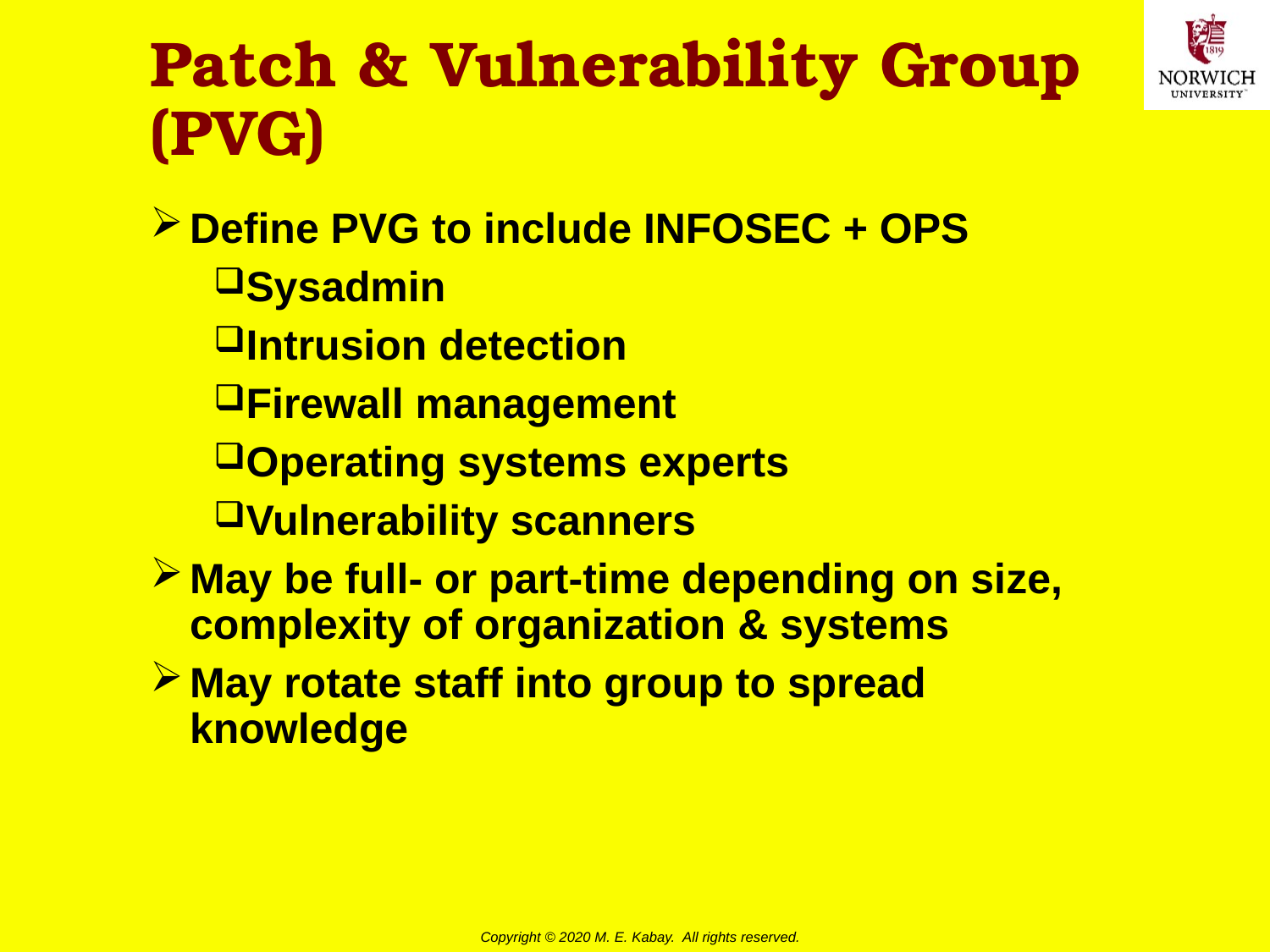

# Patch & Vulnerability Group (PVG)
Define PVG to include INFOSEC + OPS
Sysadmin
Intrusion detection
Firewall management
Operating systems experts
Vulnerability scanners
May be full- or part-time depending on size, complexity of organization & systems
May rotate staff into group to spread knowledge